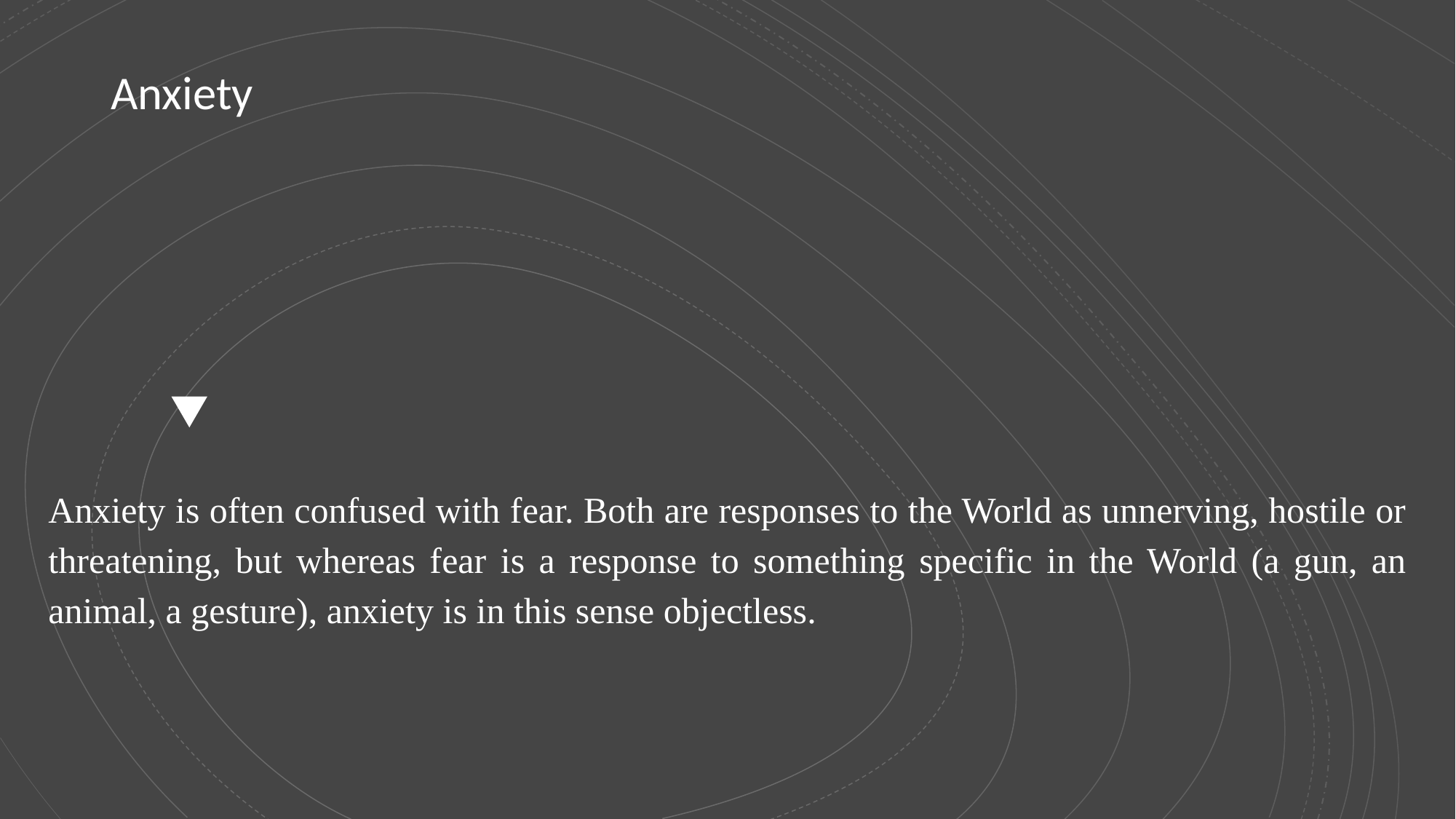

# Anxiety

Anxiety is often confused with fear. Both are responses to the World as unnerving, hostile or threatening, but whereas fear is a response to something specific in the World (a gun, an animal, a gesture), anxiety is in this sense objectless.